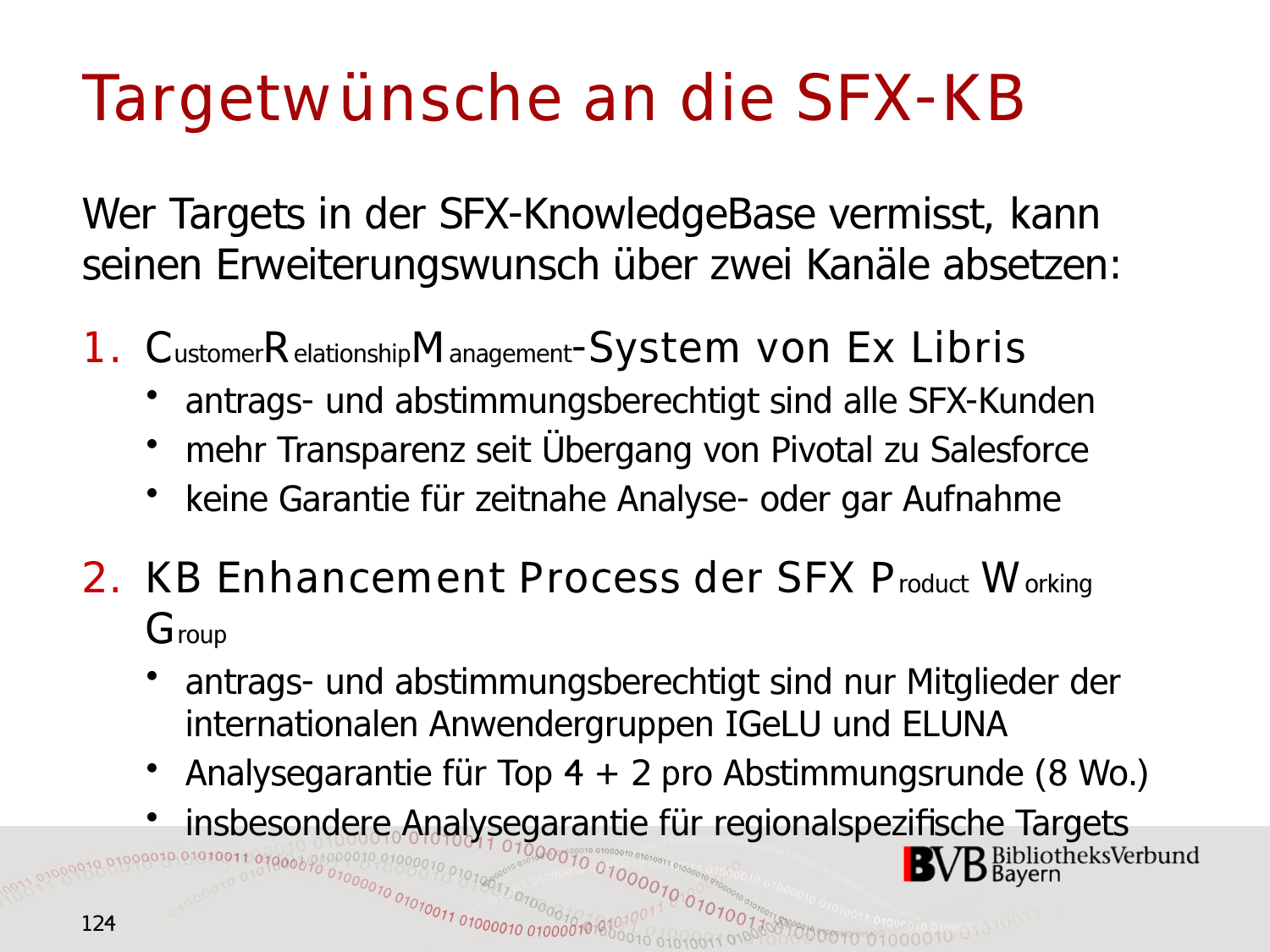

# Targetwünsche an die SFX-KB
Wer Targets in der SFX-KnowledgeBase vermisst, kann seinen Erweiterungswunsch über zwei Kanäle absetzen:
CustomerRelationshipManagement-System von Ex Libris
antrags- und abstimmungsberechtigt sind alle SFX-Kunden
mehr Transparenz seit Übergang von Pivotal zu Salesforce
keine Garantie für zeitnahe Analyse- oder gar Aufnahme
KB Enhancement Process der SFX Product Working Group
antrags- und abstimmungsberechtigt sind nur Mitglieder der internationalen Anwendergruppen IGeLU und ELUNA
Analysegarantie für Top 4 + 2 pro Abstimmungsrunde (8 Wo.)
insbesondere Analysegarantie für regionalspezifische Targets

124